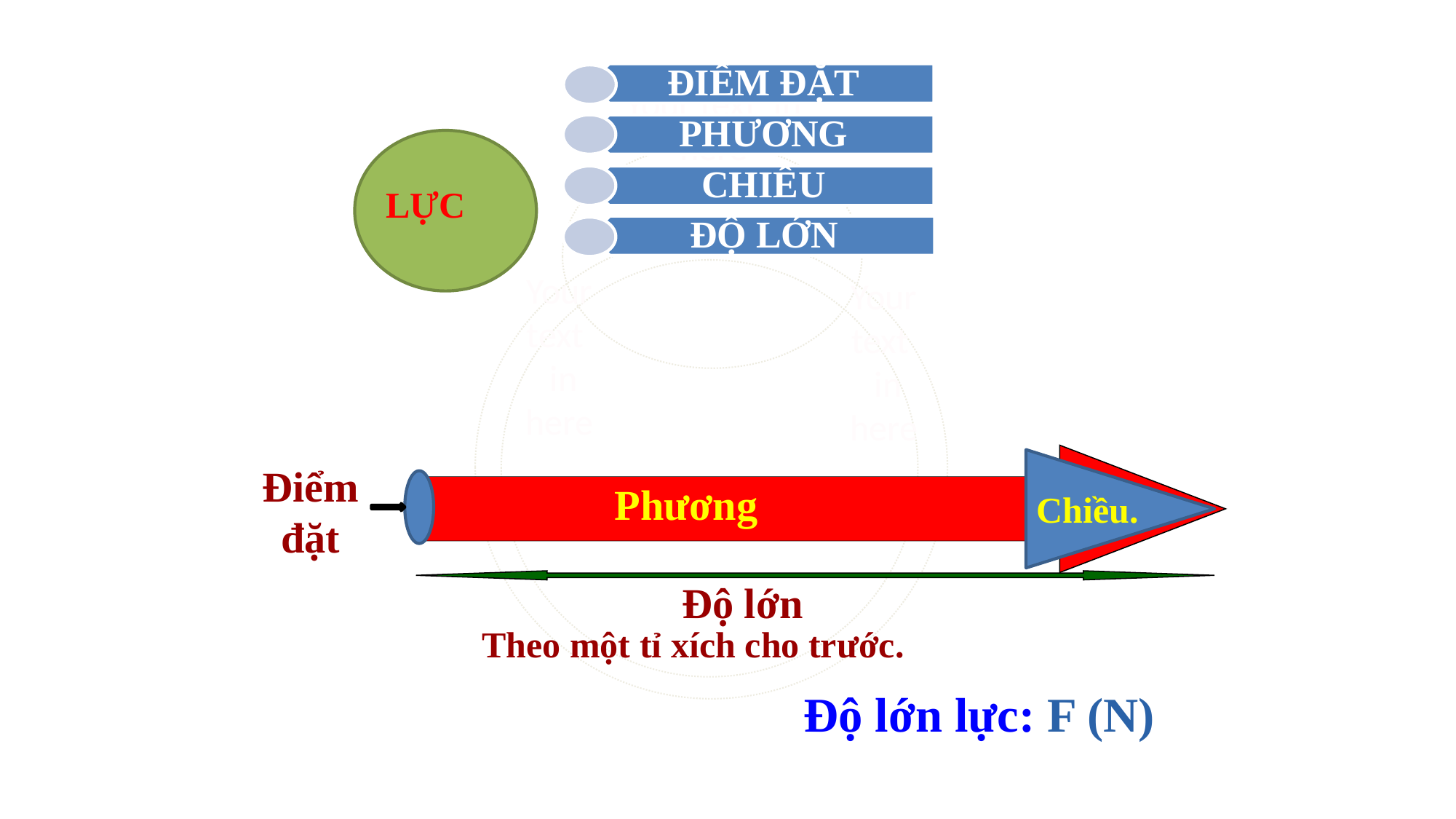

ĐIỂM ĐẶT
PHƯƠNG
CHIỀU
ĐỘ LỚN
Your text  in here

 LỰC
Your text
 in here
Your text
 in here

Điểm đặt

 Phương

Chiều.

Độ lớn

Theo một tỉ xích cho trước.
Độ lớn lực: F (N)